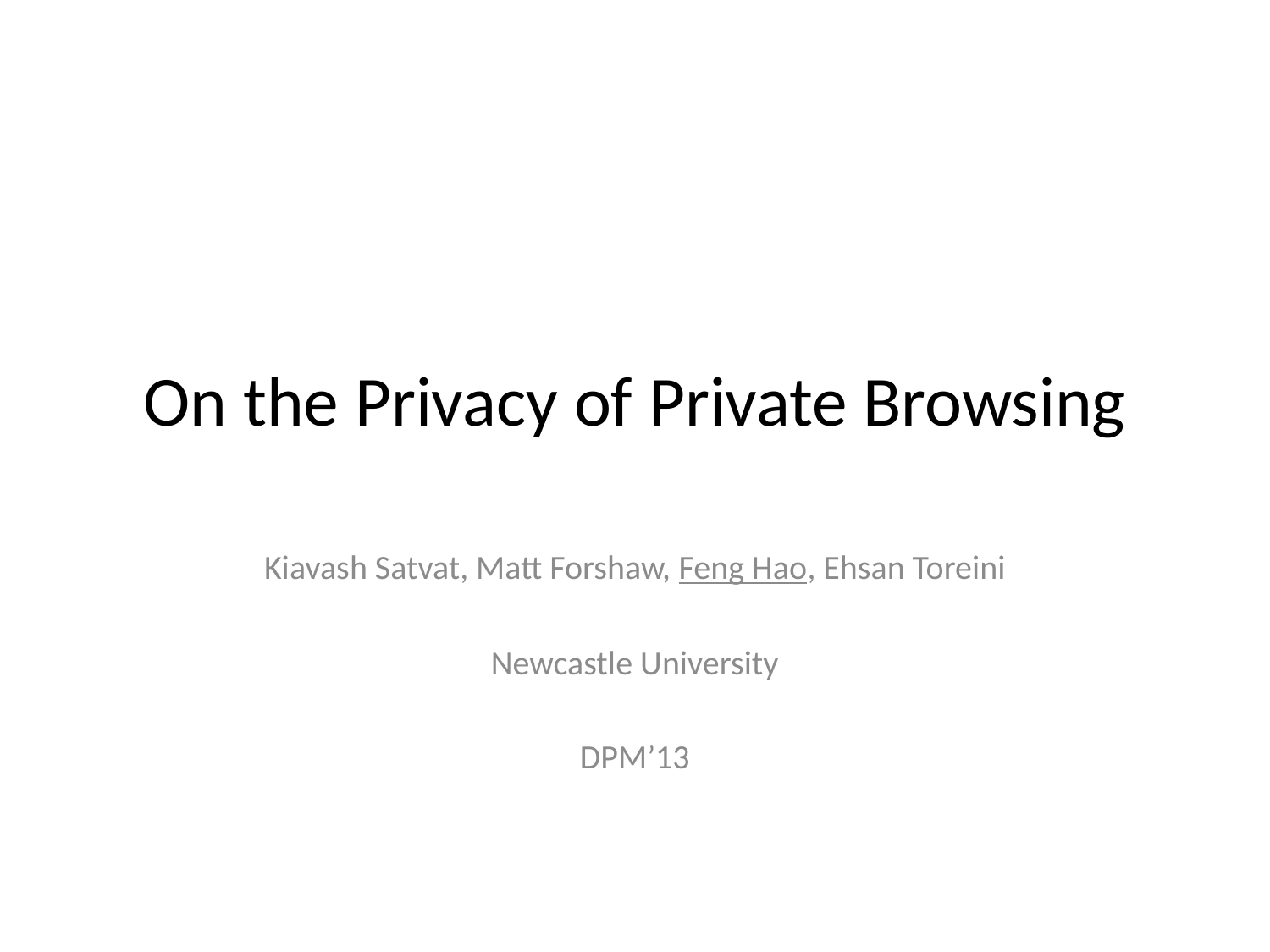

# On the Privacy of Private Browsing
Kiavash Satvat, Matt Forshaw, Feng Hao, Ehsan Toreini

Newcastle University

DPM’13